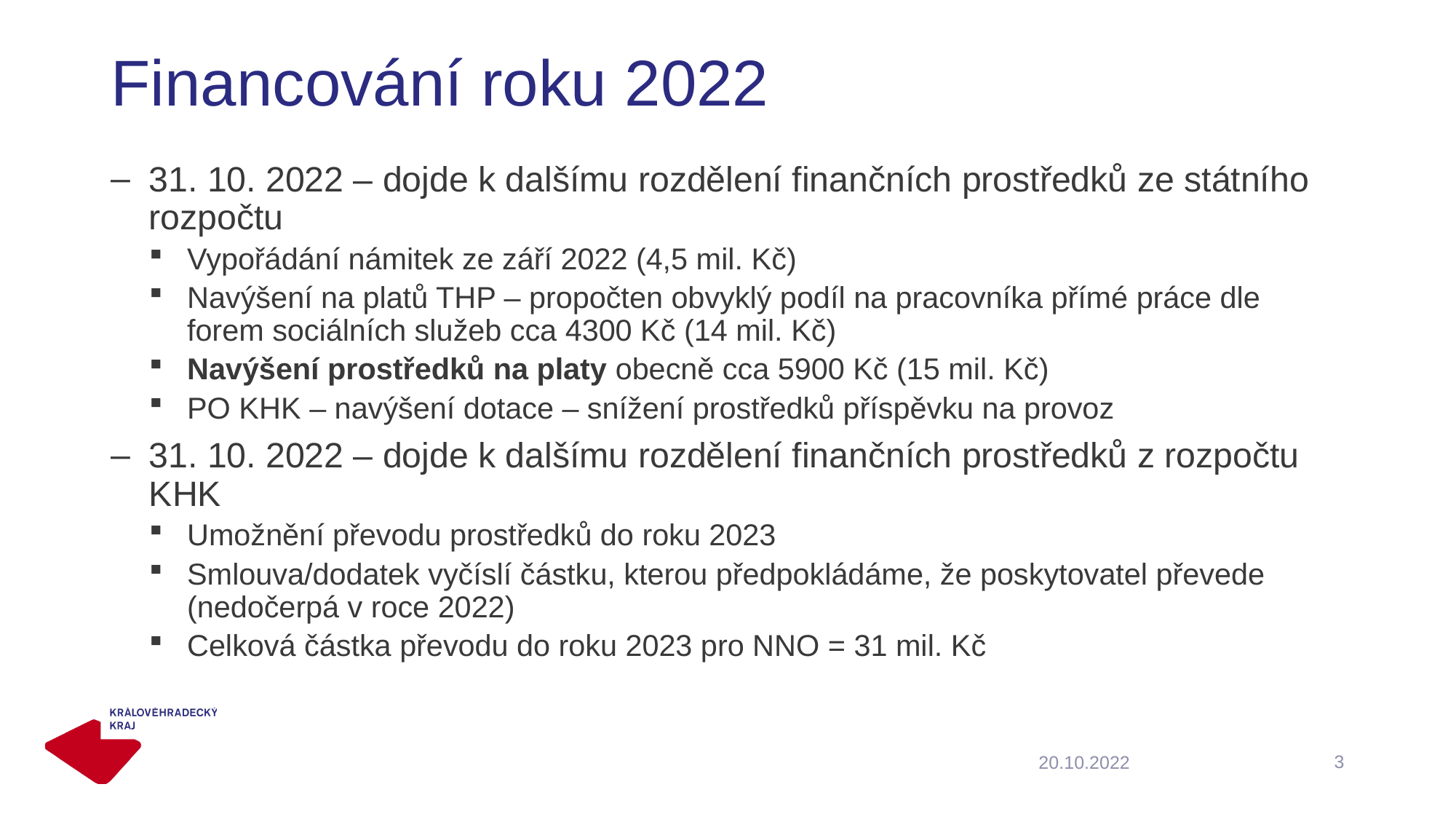

# Financování roku 2022
31. 10. 2022 – dojde k dalšímu rozdělení finančních prostředků ze státního rozpočtu
Vypořádání námitek ze září 2022 (4,5 mil. Kč)
Navýšení na platů THP – propočten obvyklý podíl na pracovníka přímé práce dle forem sociálních služeb cca 4300 Kč (14 mil. Kč)
Navýšení prostředků na platy obecně cca 5900 Kč (15 mil. Kč)
PO KHK – navýšení dotace – snížení prostředků příspěvku na provoz
31. 10. 2022 – dojde k dalšímu rozdělení finančních prostředků z rozpočtu KHK
Umožnění převodu prostředků do roku 2023
Smlouva/dodatek vyčíslí částku, kterou předpokládáme, že poskytovatel převede (nedočerpá v roce 2022)
Celková částka převodu do roku 2023 pro NNO = 31 mil. Kč
3
20.10.2022